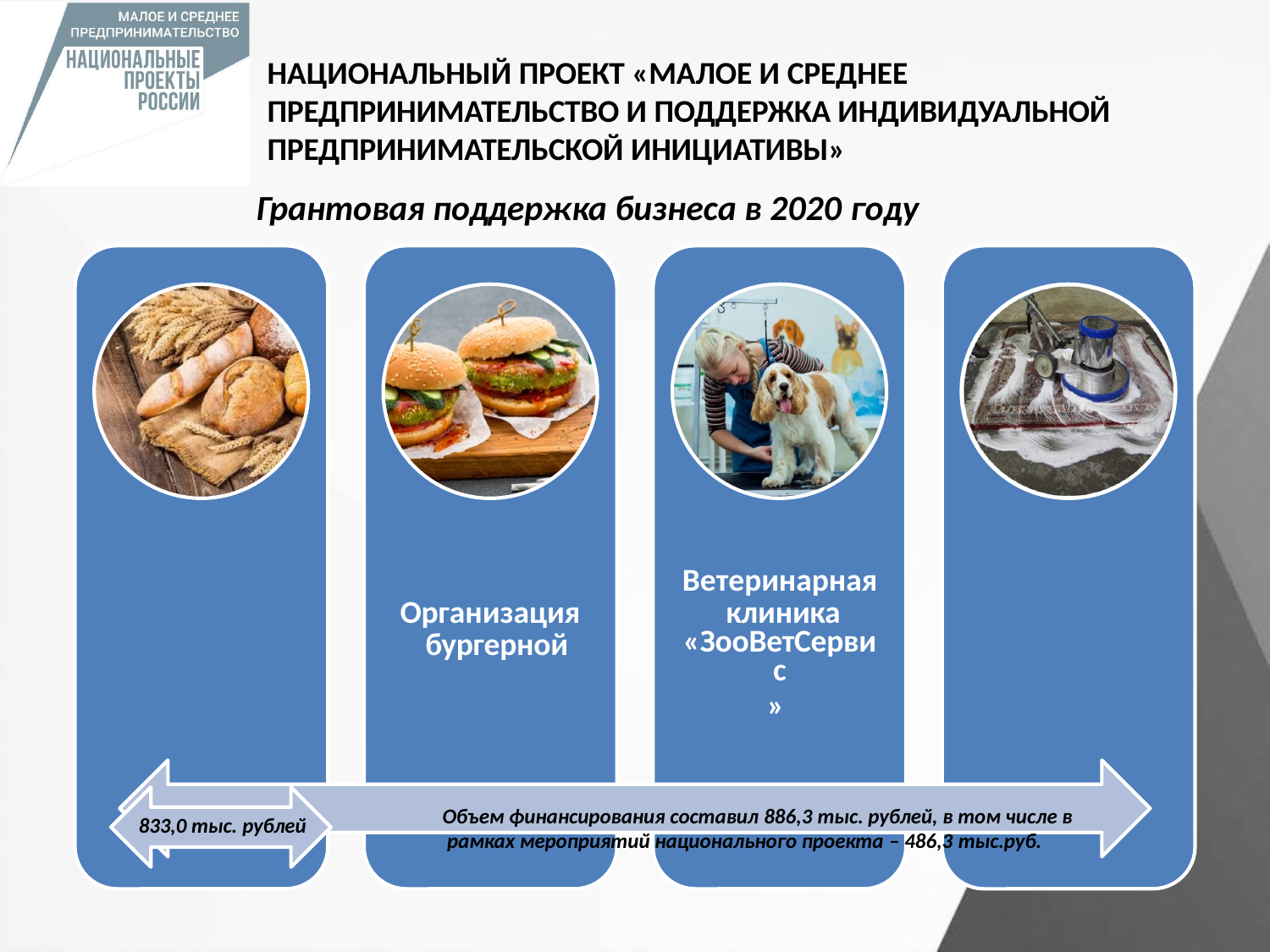

# НАЦИОНАЛЬНЫЙ ПРОЕКТ «МАЛОЕ И СРЕДНЕЕ  ПРЕДПРИНИМАТЕЛЬСТВО И ПОДДЕРЖКА ИНДИВИДУАЛЬНОЙ  ПРЕДПРИНИМАТЕЛЬСКОЙ ИНИЦИАТИВЫ»
Грантовая поддержка бизнеса в 2020 году

Ветеринарная  клиника
«ЗооВетСервис
»
Организация  бургерной
Объем финансирования составил 886,3 тыс. рублей, в том числе в  рамках мероприятий национального проекта – 486,3 тыс.руб.
833,0 тыс. рублей